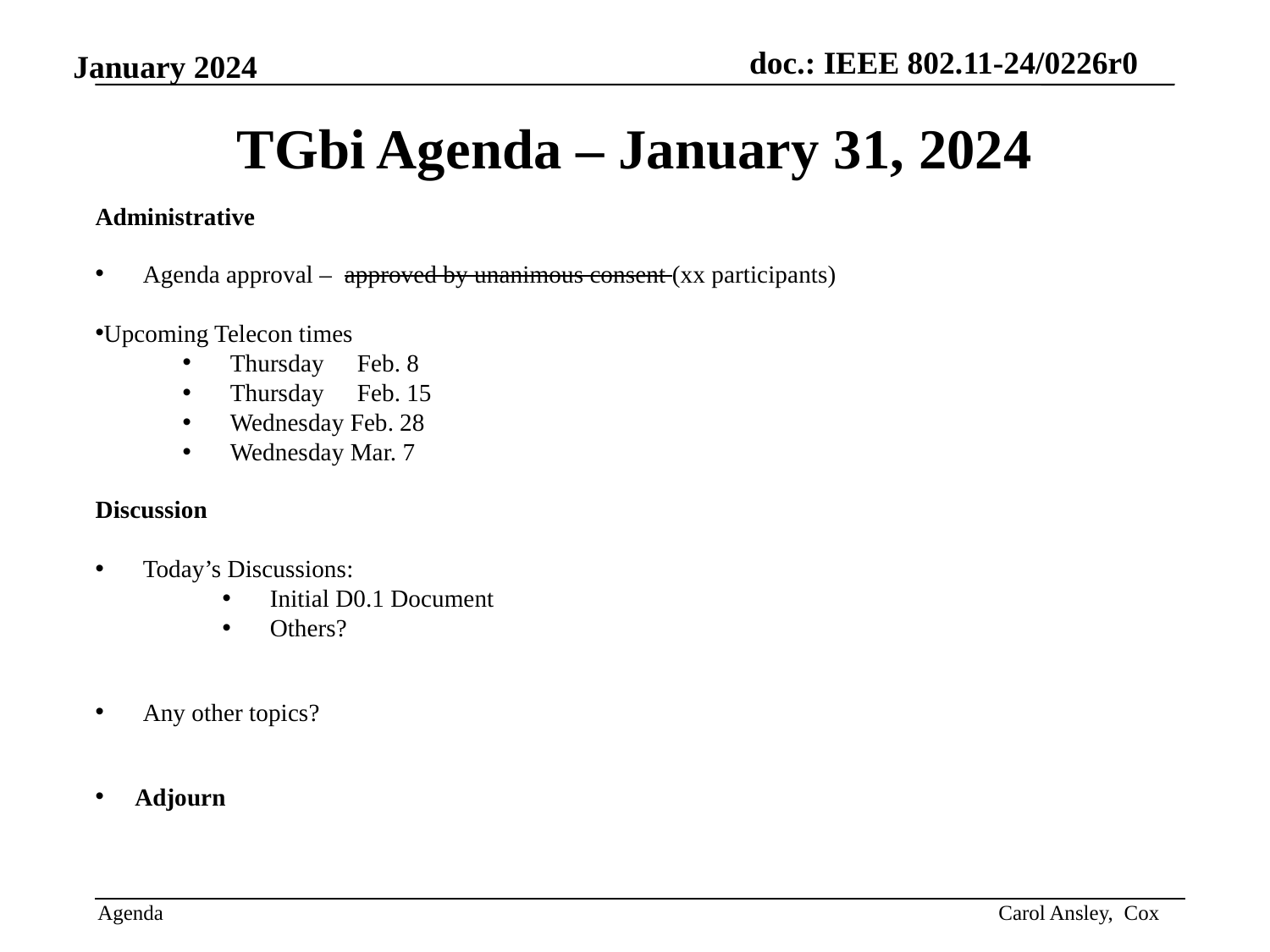

# TGbi Agenda – January 31, 2024
Administrative

Agenda approval –  approved by unanimous consent (xx participants)

Upcoming Telecon times
Thursday 	Feb. 8
Thursday 	Feb. 15
Wednesday Feb. 28
Wednesday Mar. 7

Discussion

Today’s Discussions:
Initial D0.1 Document
Others?

Any other topics?

Adjourn